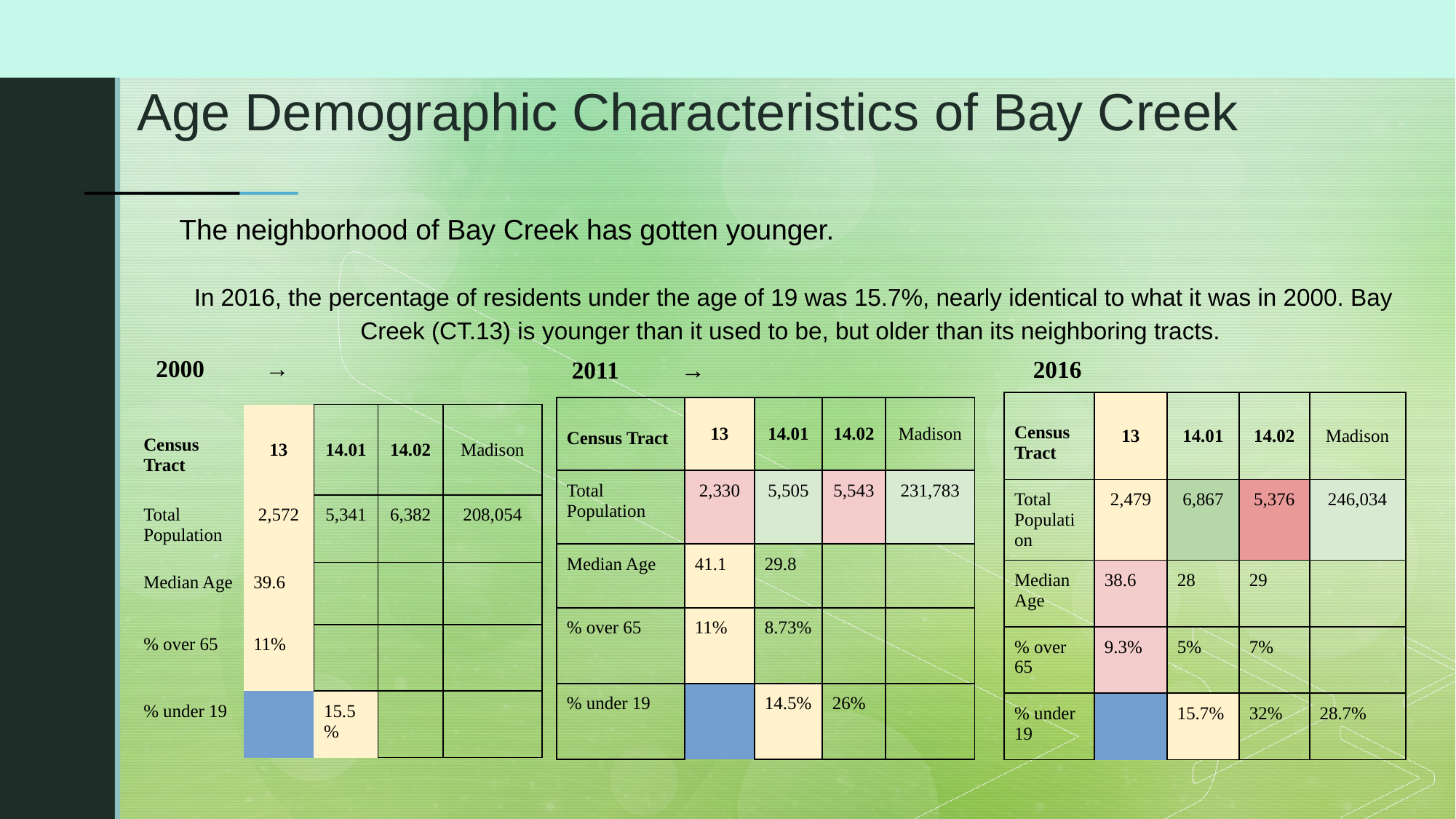

# Age Demographic Characteristics of Bay Creek
The neighborhood of Bay Creek has gotten younger.
In 2016, the percentage of residents under the age of 19 was 15.7%, nearly identical to what it was in 2000. Bay Creek (CT.13) is younger than it used to be, but older than its neighboring tracts.

2011	→
2016
2000 	→

| Census Tract |  | 13 | 14.01 | 14.02 | Madison |
| --- | --- | --- | --- | --- | --- |
| Total Population |  | 2,479 | 6,867 | 5,376 | 246,034 |
| Median Age |  | 38.6 | 28 | 29 |  |
| % over 65 |  | 9.3% | 5% | 7% |  |
| % under 19 |  | 15.7% | 32% | 28.7% |  |
| Census Tract |  | 13 | 14.01 | 14.02 | Madison |
| --- | --- | --- | --- | --- | --- |
| Total Population |  | 2,330 | 5,505 | 5,543 | 231,783 |
| Median Age |  | 41.1 | 29.8 |  |  |
| % over 65 |  | 11% | 8.73% |  |  |
| % under 19 |  | 14.5% | 26% |  |  |
| Census Tract |  | 13 | 14.01 | 14.02 | Madison |
| --- | --- | --- | --- | --- | --- |
| Total Population |  | 2,572 | 5,341 | 6,382 | 208,054 |
| Median Age |  | 39.6 |  |  |  |
| % over 65 |  | 11% |  |  |  |
| % under 19 |  | 15.5% |  |  |  |